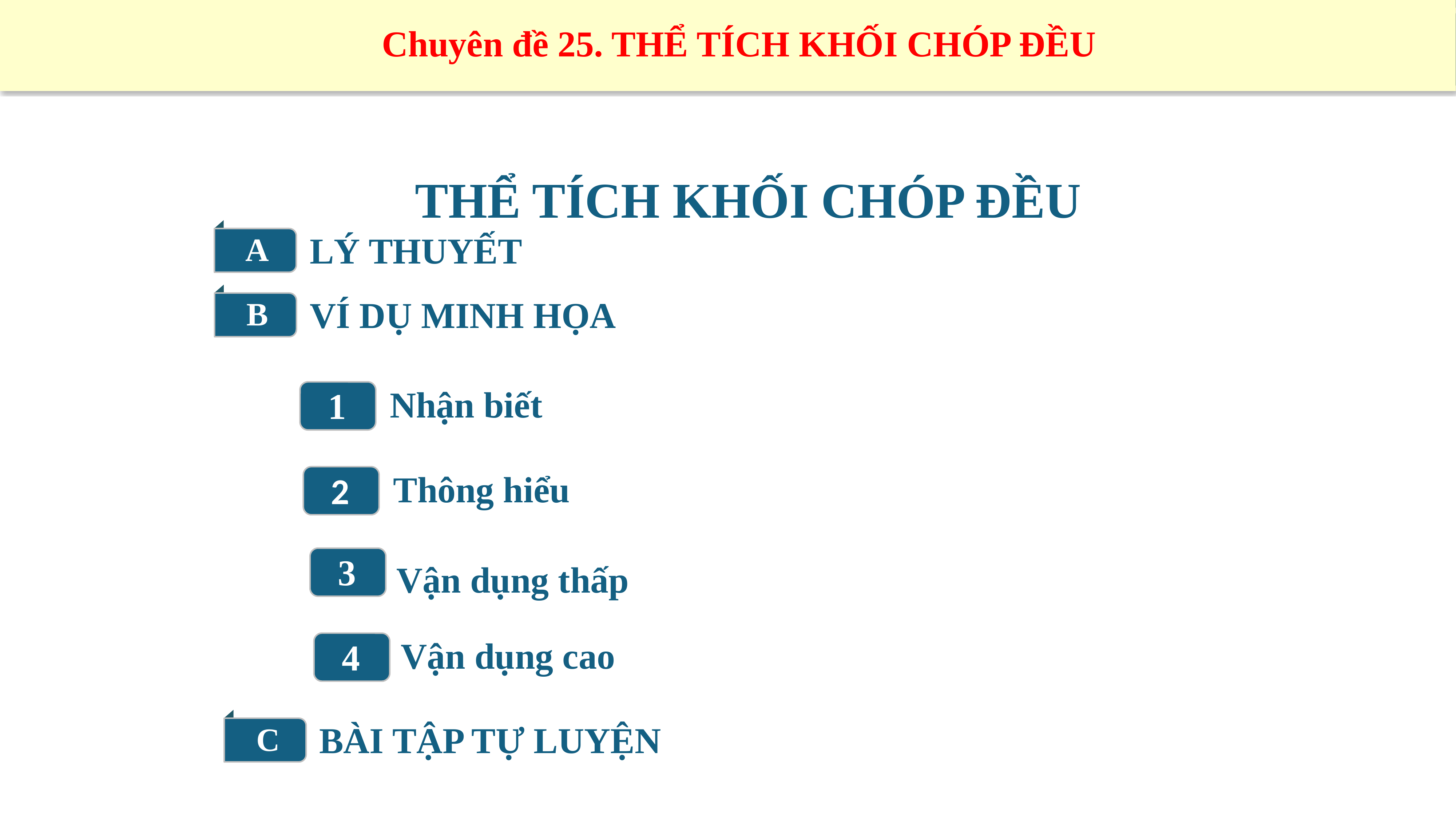

Chuyên đề 25. THỂ TÍCH KHỐI CHÓP ĐỀU
Chuyên đề 25. THỂ TÍCH KHỐI CHÓP ĐỀU

THỂ TÍCH KHỐI CHÓP ĐỀU

A
LÝ THUYẾT
A

B
VÍ DỤ MINH HỌA
 Nhận biết
1

 Thông hiểu
2

3

  Vận dụng thấp
 Vận dụng cao
4

C
BÀI TẬP TỰ LUYỆN